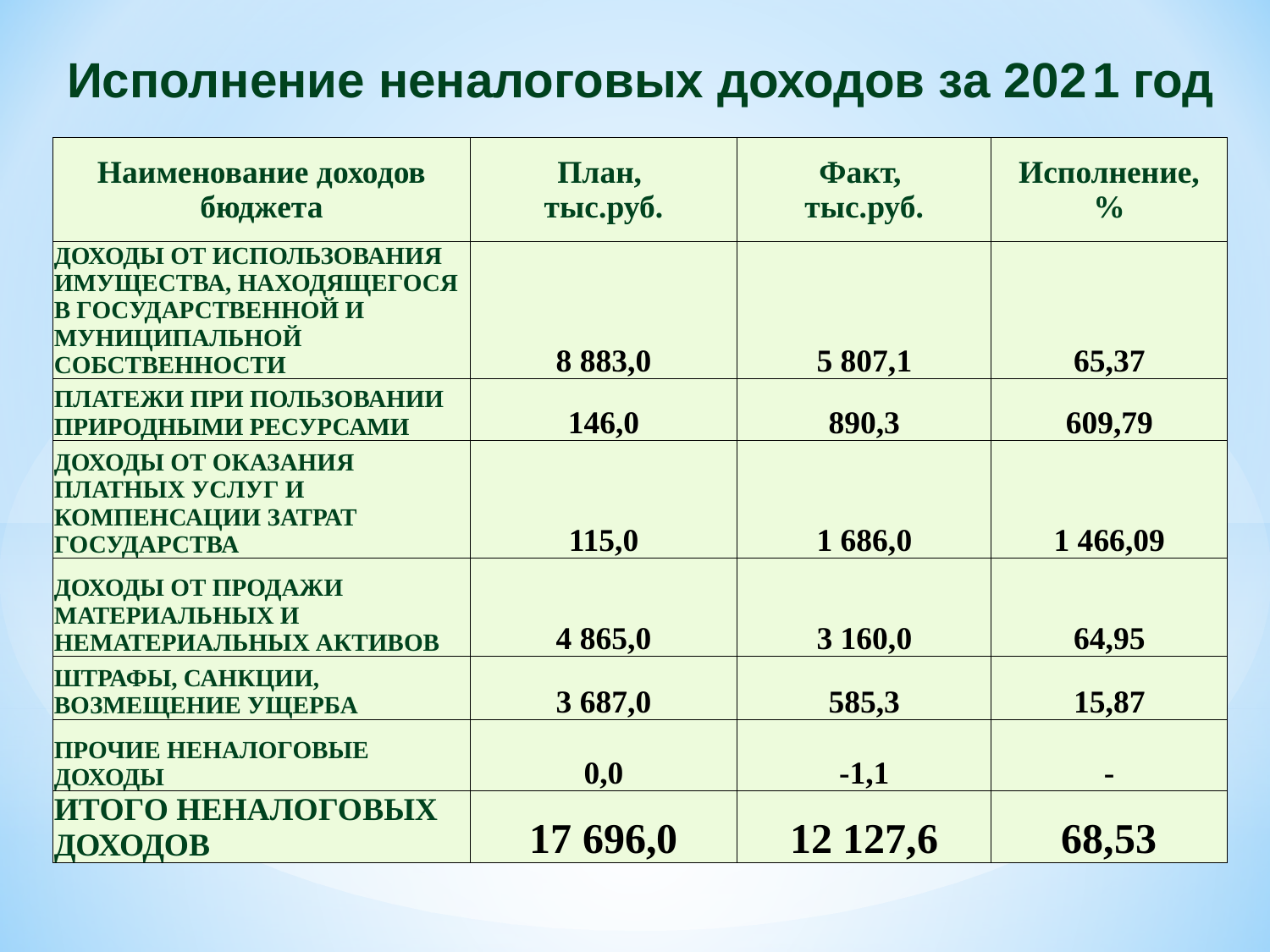

Исполнение неналоговых доходов за 2021 год
| Наименование доходов бюджета | План, тыс.руб. | Факт, тыс.руб. | Исполнение, % |
| --- | --- | --- | --- |
| ДОХОДЫ ОТ ИСПОЛЬЗОВАНИЯ ИМУЩЕСТВА, НАХОДЯЩЕГОСЯ В ГОСУДАРСТВЕННОЙ И МУНИЦИПАЛЬНОЙ СОБСТВЕННОСТИ | 8 883,0 | 5 807,1 | 65,37 |
| ПЛАТЕЖИ ПРИ ПОЛЬЗОВАНИИ ПРИРОДНЫМИ РЕСУРСАМИ | 146,0 | 890,3 | 609,79 |
| ДОХОДЫ ОТ ОКАЗАНИЯ ПЛАТНЫХ УСЛУГ И КОМПЕНСАЦИИ ЗАТРАТ ГОСУДАРСТВА | 115,0 | 1 686,0 | 1 466,09 |
| ДОХОДЫ ОТ ПРОДАЖИ МАТЕРИАЛЬНЫХ И НЕМАТЕРИАЛЬНЫХ АКТИВОВ | 4 865,0 | 3 160,0 | 64,95 |
| ШТРАФЫ, САНКЦИИ, ВОЗМЕЩЕНИЕ УЩЕРБА | 3 687,0 | 585,3 | 15,87 |
| ПРОЧИЕ НЕНАЛОГОВЫЕ ДОХОДЫ | 0,0 | -1,1 | - |
| ИТОГО НЕНАЛОГОВЫХ ДОХОДОВ | 17 696,0 | 12 127,6 | 68,53 |